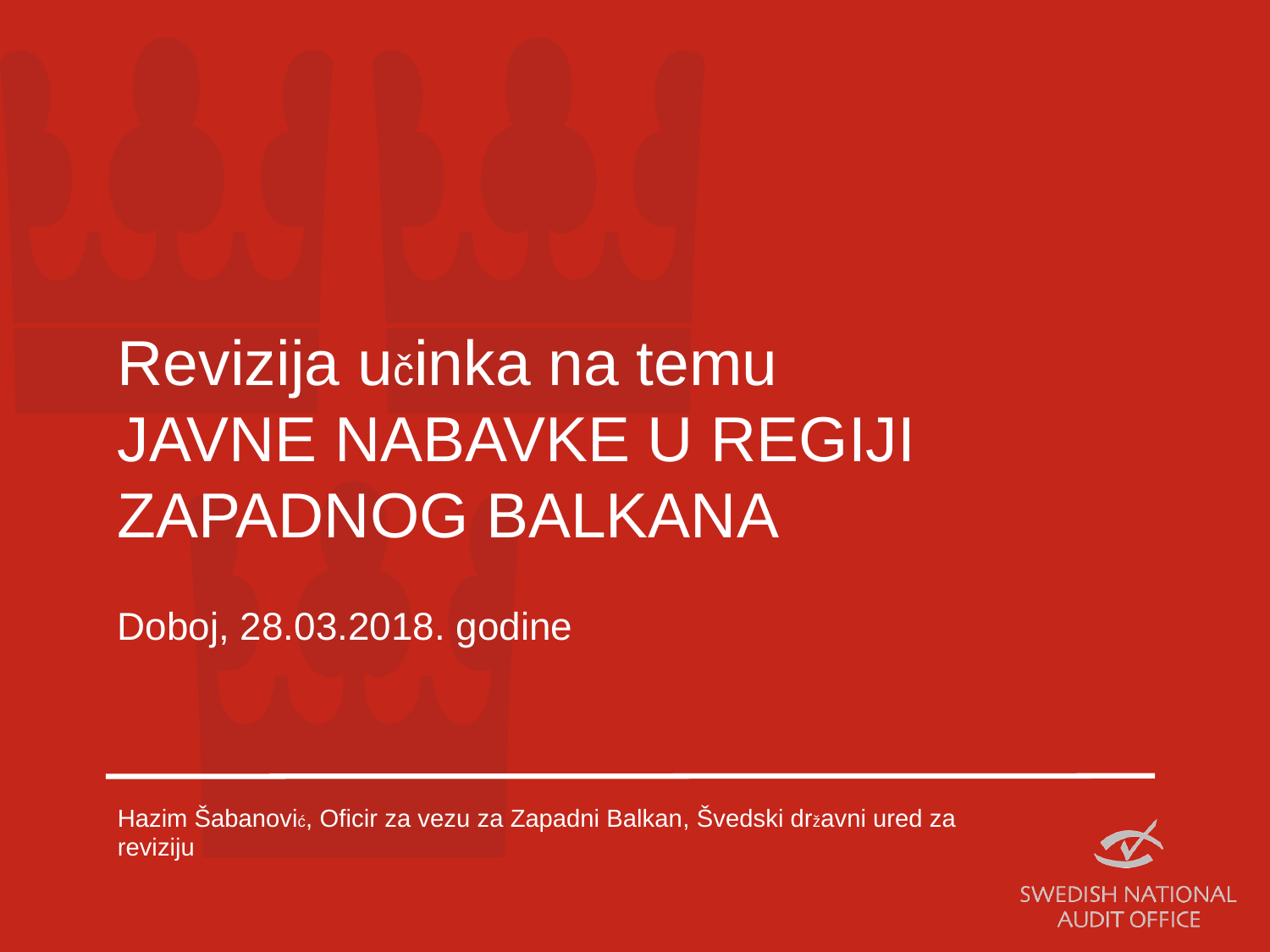

# Revizija učinka na temu JAVNE NABAVKE U REGIJI ZAPADNOG BALKANA
Doboj, 28.03.2018. godine
Hazim Šabanović, Oficir za vezu za Zapadni Balkan, Švedski državni ured za reviziju